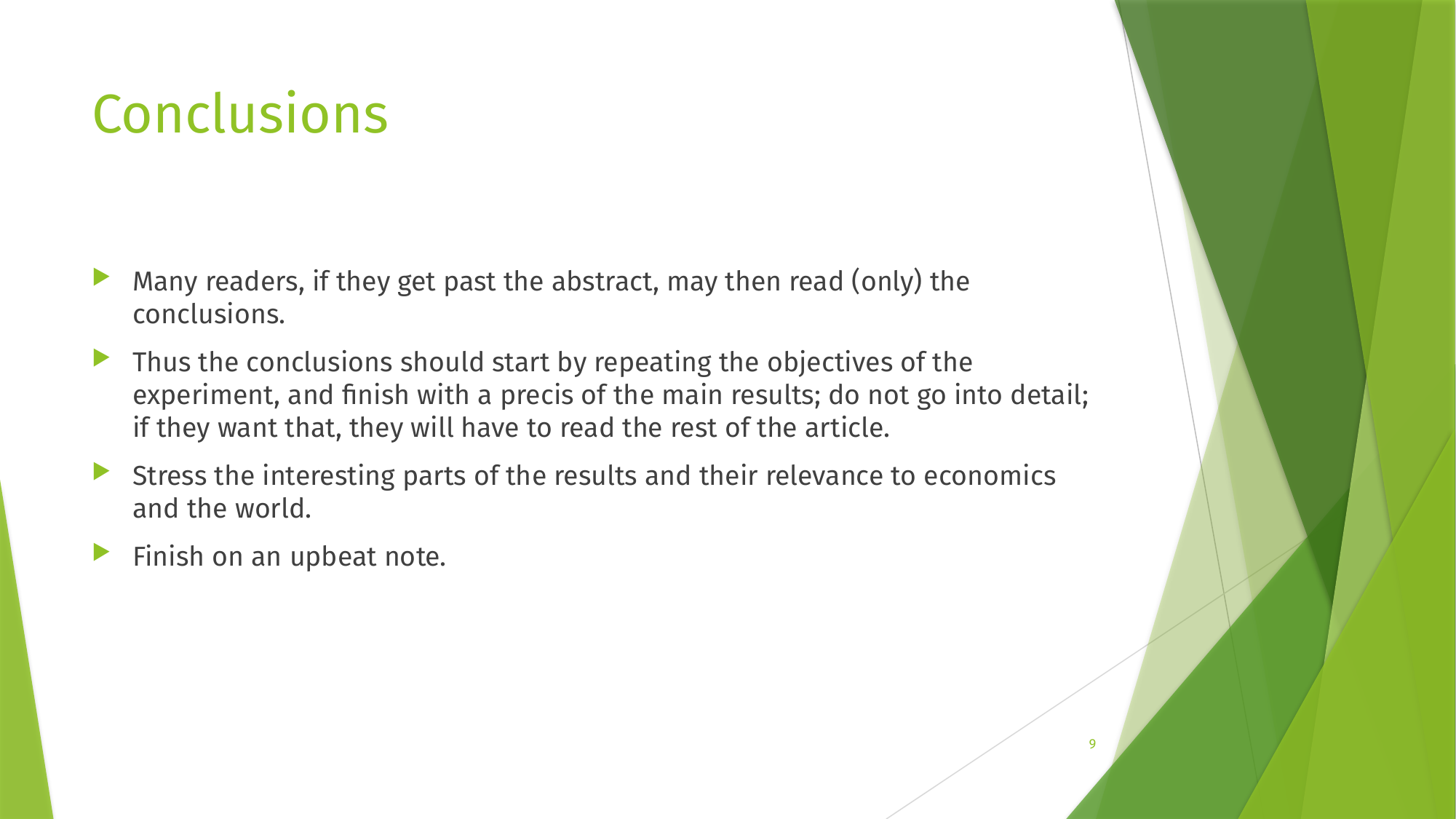

# Conclusions
Many readers, if they get past the abstract, may then read (only) the conclusions.
Thus the conclusions should start by repeating the objectives of the experiment, and finish with a precis of the main results; do not go into detail; if they want that, they will have to read the rest of the article.
Stress the interesting parts of the results and their relevance to economics and the world.
Finish on an upbeat note.
9